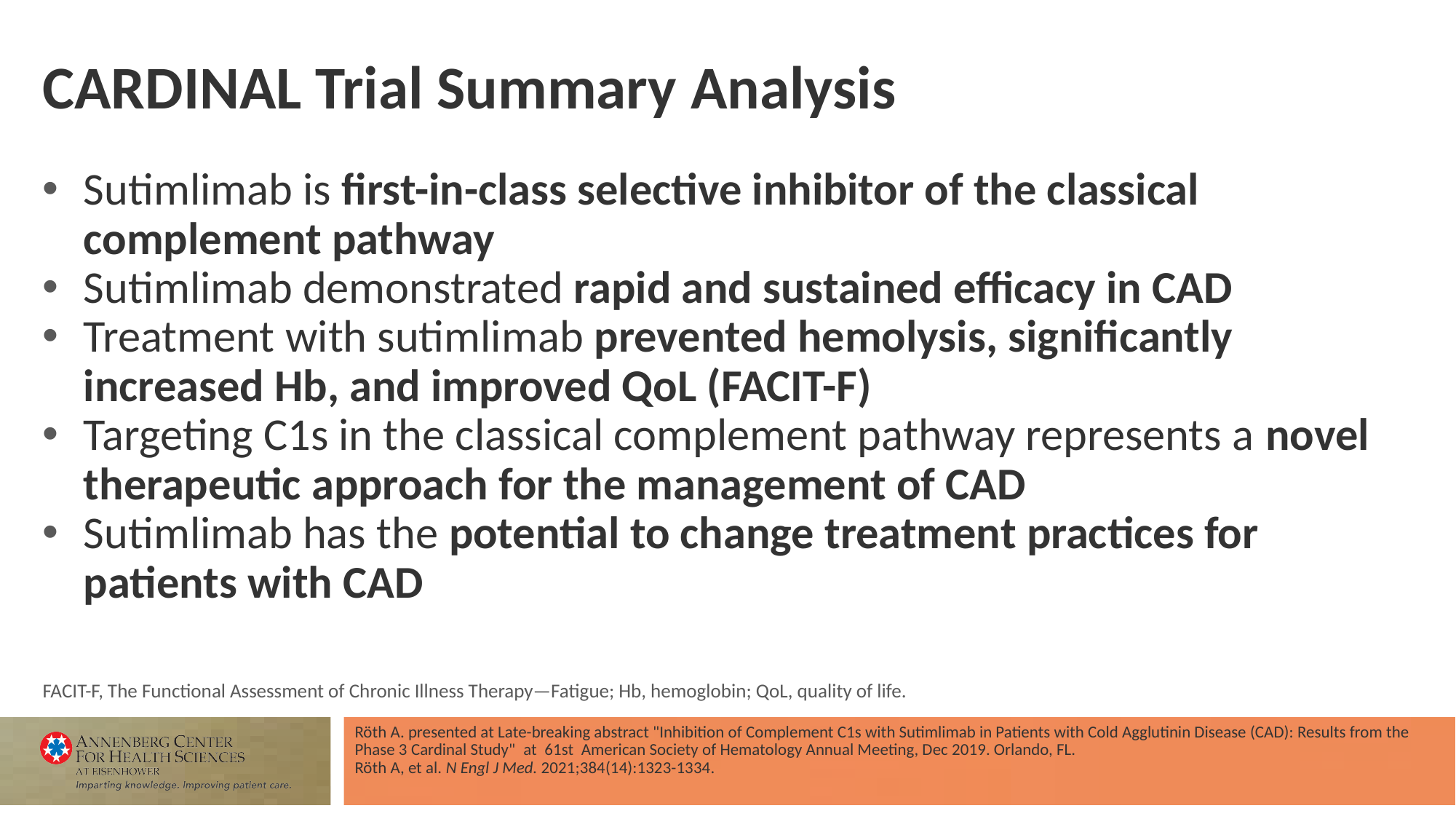

# CARDINAL Trial Summary Analysis
Sutimlimab is first-in-class selective inhibitor of the classical complement pathway
Sutimlimab demonstrated rapid and sustained efficacy in CAD
Treatment with sutimlimab prevented hemolysis, significantly increased Hb, and improved QoL (FACIT-F)
Targeting C1s in the classical complement pathway represents a novel therapeutic approach for the management of CAD
Sutimlimab has the potential to change treatment practices for patients with CAD

FACIT-F, The Functional Assessment of Chronic Illness Therapy—Fatigue; Hb, hemoglobin; QoL, quality of life.

Röth A. presented at Late-breaking abstract "Inhibition of Complement C1s with Sutimlimab in Patients with Cold Agglutinin Disease (CAD): Results from the Phase 3 Cardinal Study"  at  61st  American Society of Hematology Annual Meeting, Dec 2019. Orlando, FL.
Röth A, et al. N Engl J Med. 2021;384(14):1323-1334.